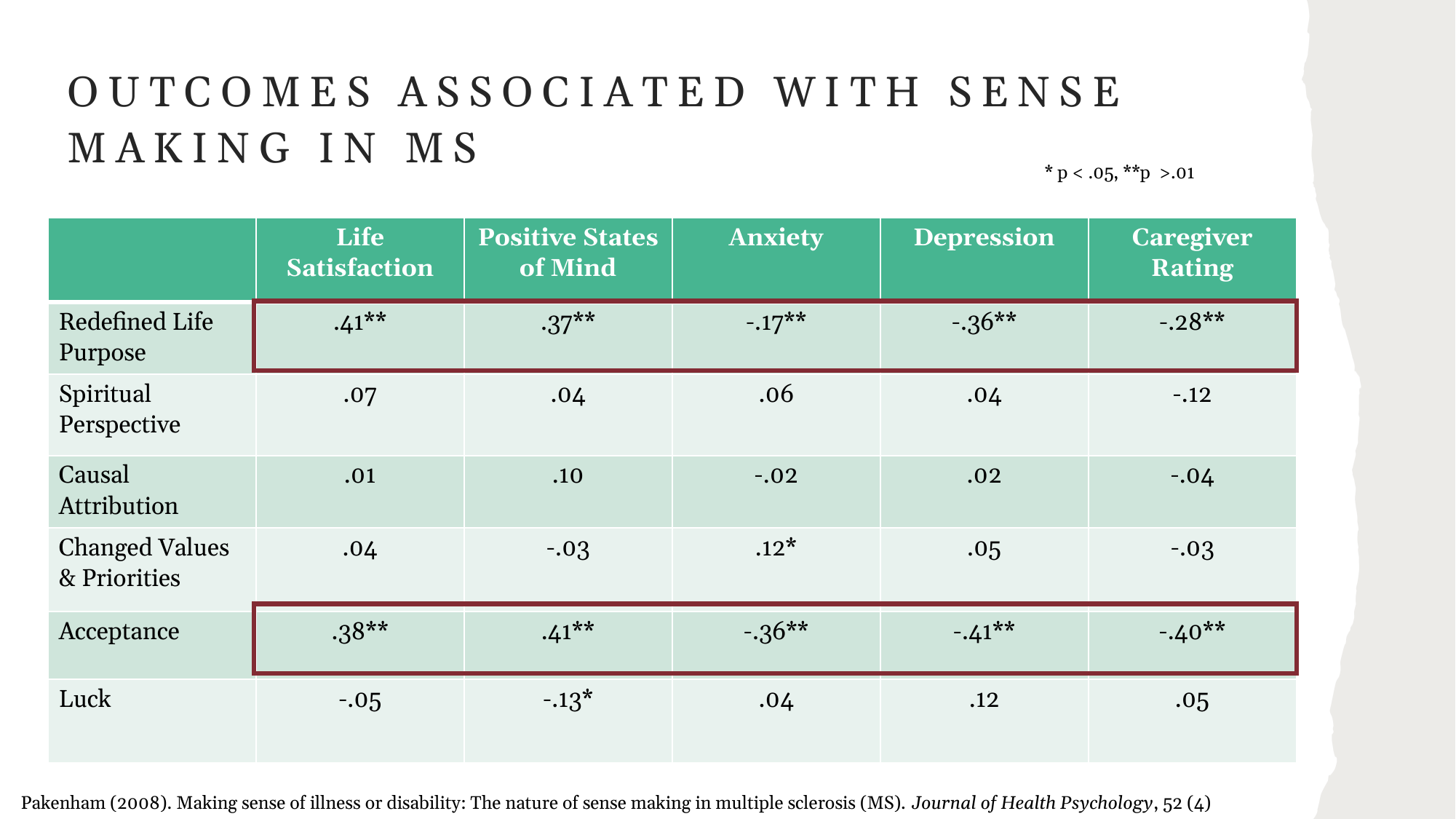

# Outcomes associated with sense making in MS
* p < .05, **p  >.01
|  | Life Satisfaction | Positive States of Mind | Anxiety | Depression | Caregiver Rating |
| --- | --- | --- | --- | --- | --- |
| Redefined Life Purpose | .41\*\* | .37\*\* | -.17\*\* | -.36\*\* | -.28\*\* |
| Spiritual Perspective | .07 | .04 | .06 | .04 | -.12 |
| Causal Attribution | .01 | .10 | -.02 | .02 | -.04 |
| Changed Values & Priorities | .04 | -.03 | .12\* | .05 | -.03 |
| Acceptance | .38\*\* | .41\*\* | -.36\*\* | -.41\*\* | -.40\*\* |
| Luck | -.05 | -.13\* | .04 | .12 | .05 |

Pakenham (2008). Making sense of illness or disability: The nature of sense making in multiple sclerosis (MS). Journal of Health Psychology, 52 (4)